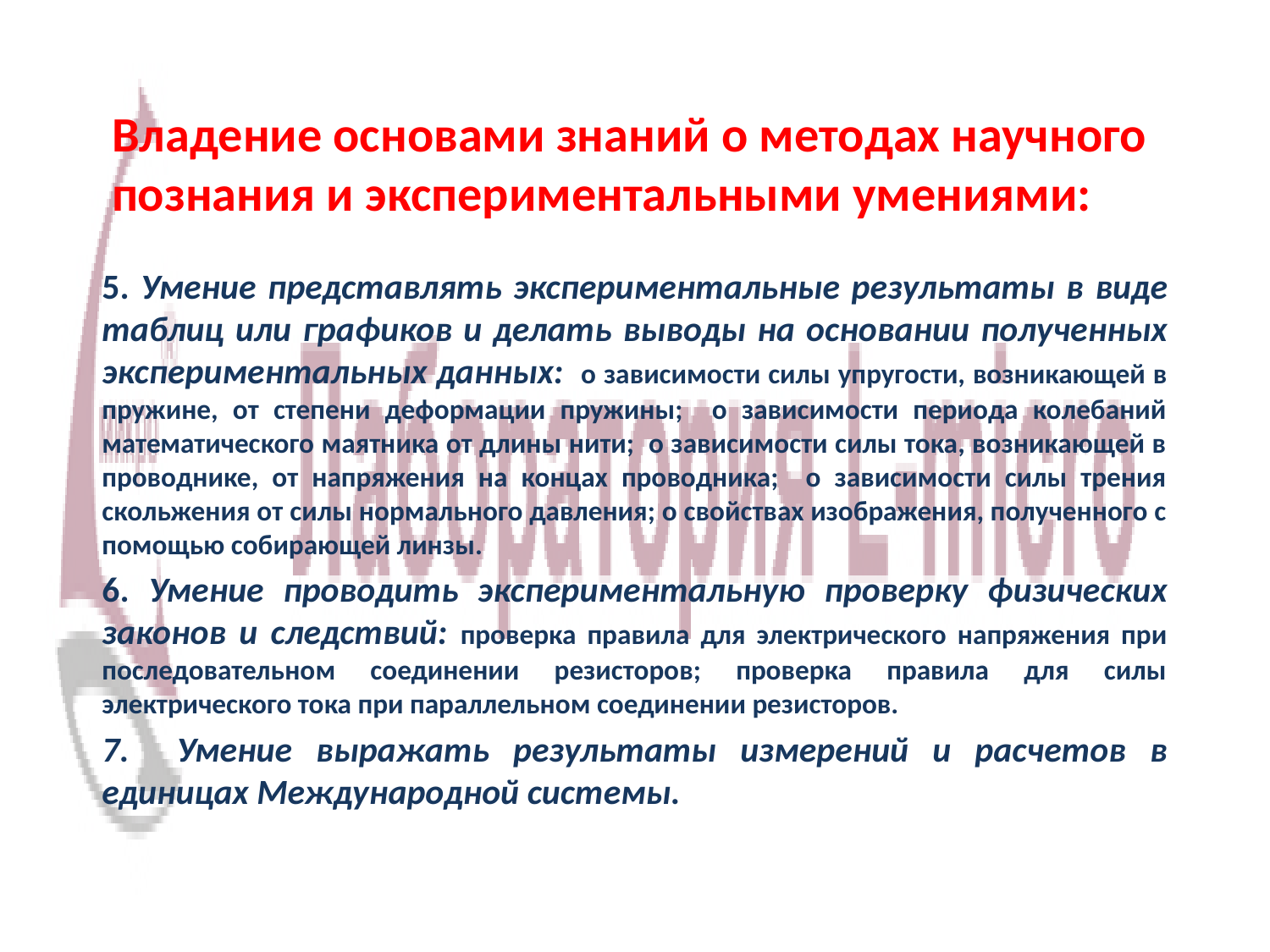

# Владение основами знаний о методах научного познания и экспериментальными умениями:
5. Умение представлять экспериментальные результаты в виде таблиц или графиков и делать выводы на основании полученных экспериментальных данных:  о зависимости силы упругости, возникающей в пружине, от степени деформации пружины;  о зависимости периода колебаний математического маятника от длины нити;  о зависимости силы тока, возникающей в проводнике, от напряжения на концах проводника;  о зависимости силы трения скольжения от силы нормального давления; о свойствах изображения, полученного с помощью собирающей линзы.
6. Умение проводить экспериментальную проверку физических законов и следствий: проверка правила для электрического напряжения при последовательном соединении резисторов; проверка правила для силы электрического тока при параллельном соединении резисторов.
7.  Умение выражать результаты измерений и расчетов в единицах Международной системы.